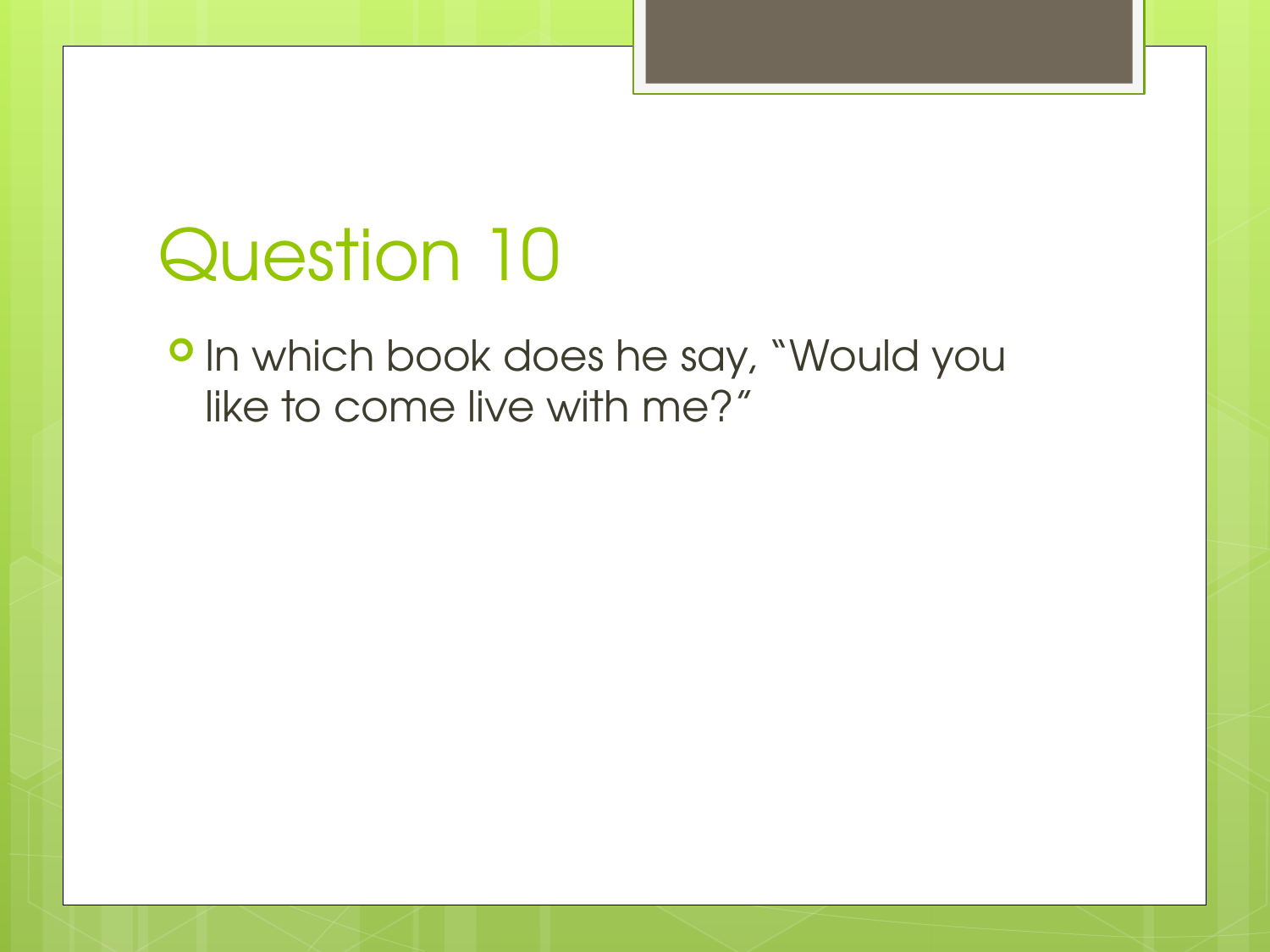

# Question 10
In which book does he say, “Would you like to come live with me?”